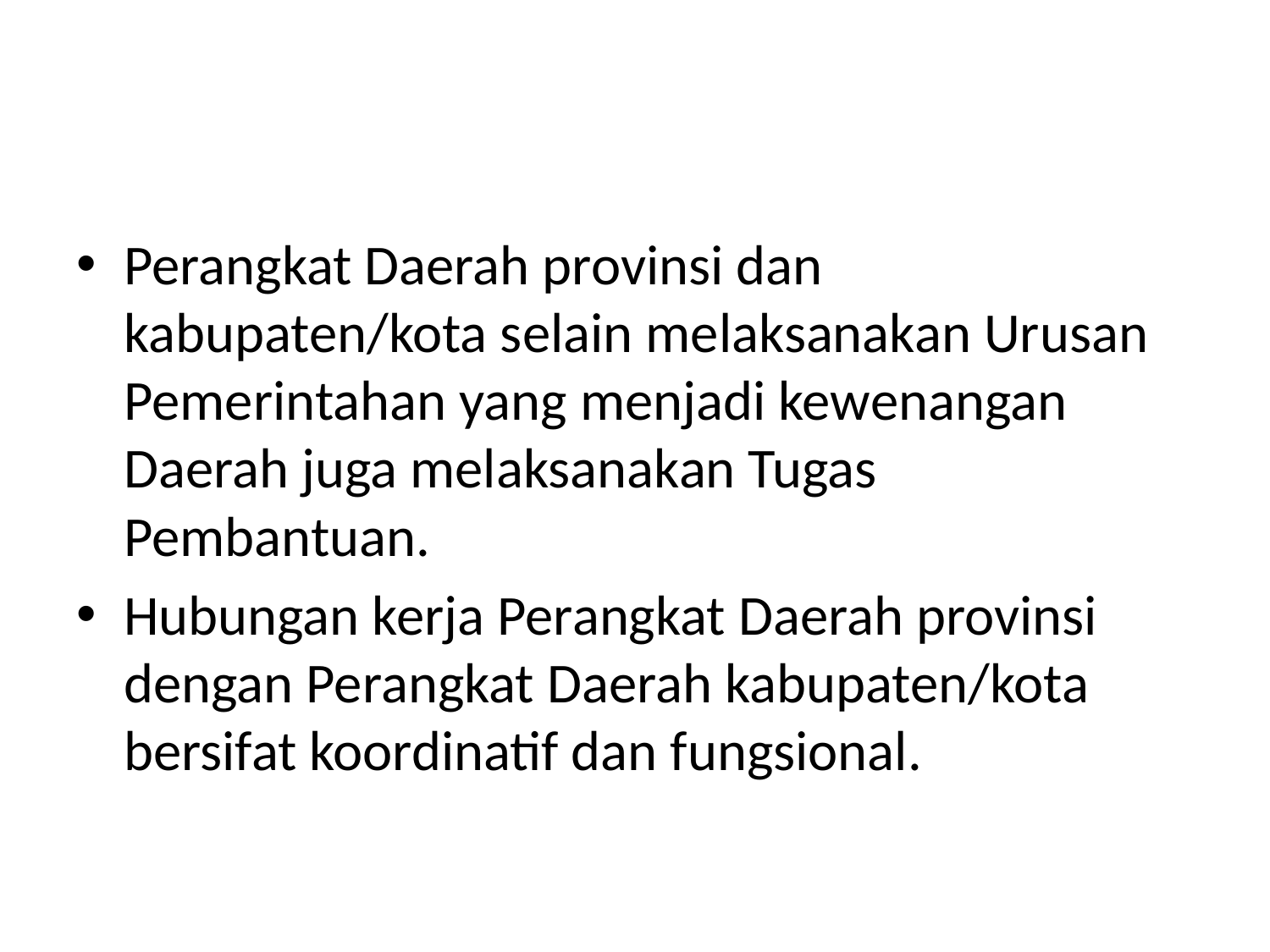

#
Perangkat Daerah provinsi dan kabupaten/kota selain melaksanakan Urusan Pemerintahan yang menjadi kewenangan Daerah juga melaksanakan Tugas Pembantuan.
Hubungan kerja Perangkat Daerah provinsi dengan Perangkat Daerah kabupaten/kota bersifat koordinatif dan fungsional.